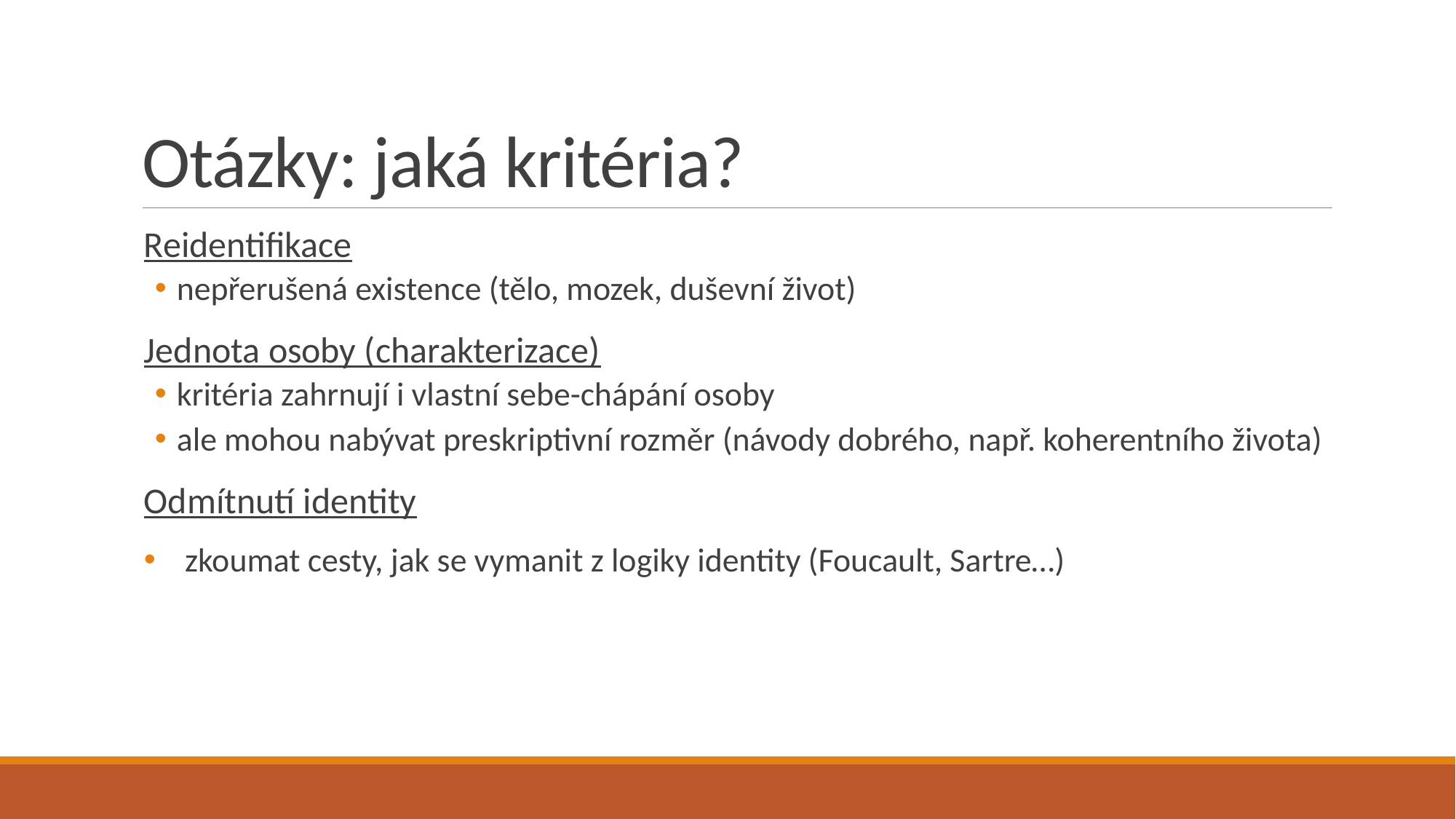

# Otázky: jaká kritéria?
Reidentifikace
nepřerušená existence (tělo, mozek, duševní život)
Jednota osoby (charakterizace)
kritéria zahrnují i vlastní sebe-chápání osoby
ale mohou nabývat preskriptivní rozměr (návody dobrého, např. koherentního života)
Odmítnutí identity
zkoumat cesty, jak se vymanit z logiky identity (Foucault, Sartre…)